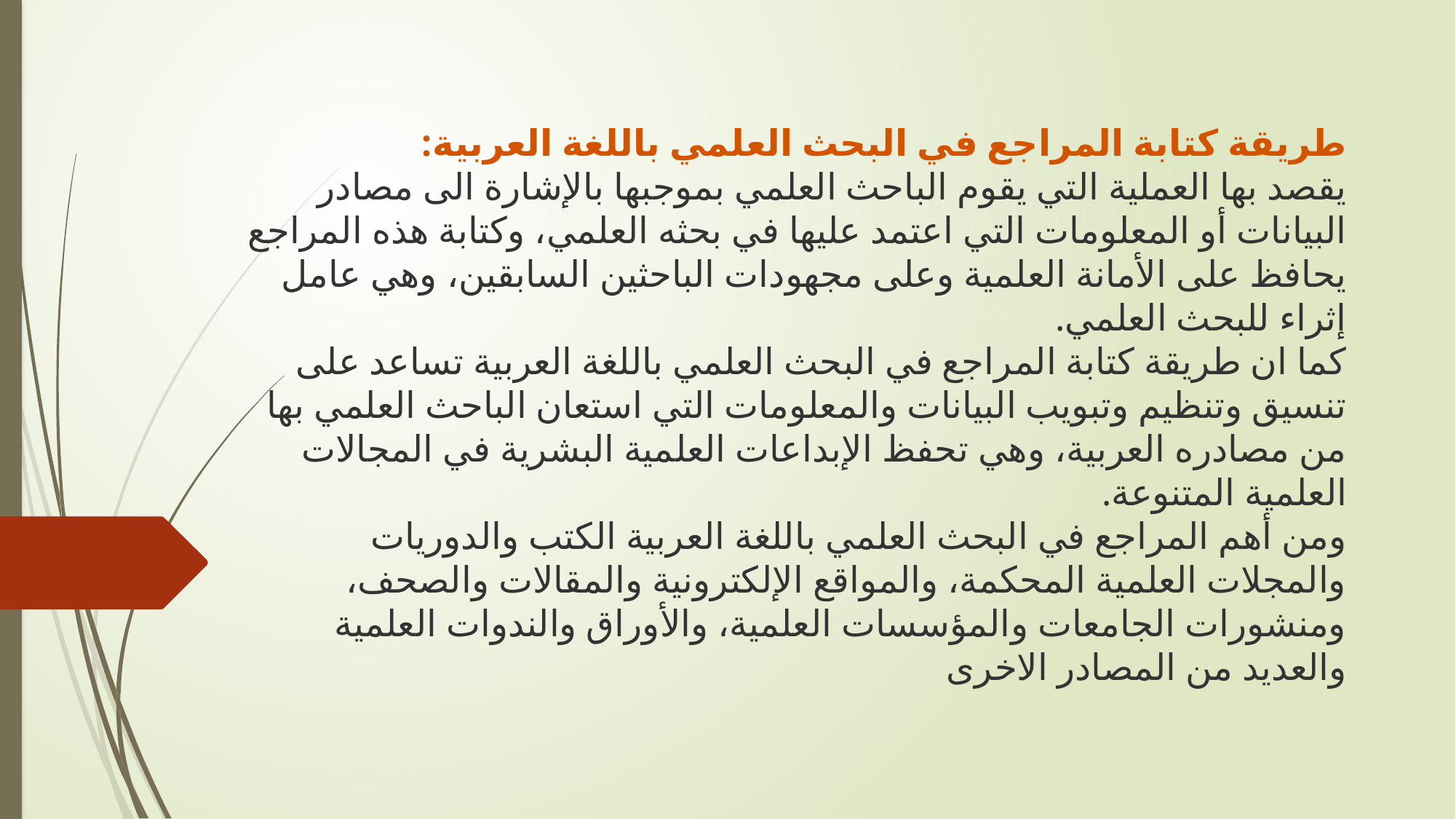

طريقة كتابة المراجع في البحث العلمي باللغة العربية:
يقصد بها العملية التي يقوم الباحث العلمي بموجبها بالإشارة الى مصادر البيانات أو المعلومات التي اعتمد عليها في بحثه العلمي، وكتابة هذه المراجع يحافظ على الأمانة العلمية وعلى مجهودات الباحثين السابقين، وهي عامل إثراء للبحث العلمي.
كما ان طريقة كتابة المراجع في البحث العلمي باللغة العربية تساعد على تنسيق وتنظيم وتبويب البيانات والمعلومات التي استعان الباحث العلمي بها من مصادره العربية، وهي تحفظ الإبداعات العلمية البشرية في المجالات العلمية المتنوعة.
ومن أهم المراجع في البحث العلمي باللغة العربية الكتب والدوريات والمجلات العلمية المحكمة، والمواقع الإلكترونية والمقالات والصحف، ومنشورات الجامعات والمؤسسات العلمية، والأوراق والندوات العلمية والعديد من المصادر الاخرى